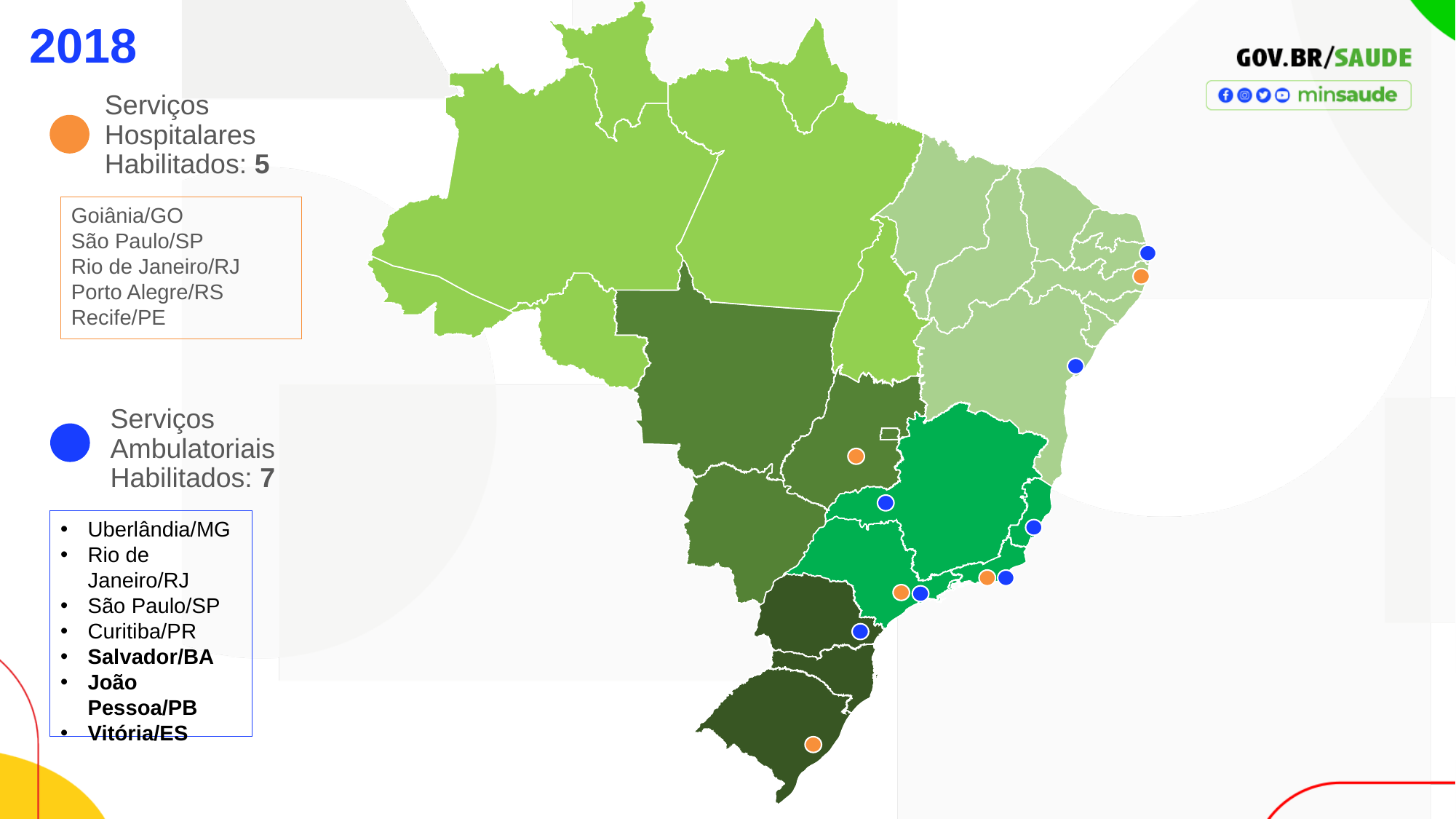

2018
Serviços Hospitalares Habilitados: 5

Goiânia/GO
São Paulo/SP
Rio de Janeiro/RJ
Porto Alegre/RS
Recife/PE

Serviços Ambulatoriais Habilitados: 7

Uberlândia/MG
Rio de Janeiro/RJ
São Paulo/SP
Curitiba/PR
Salvador/BA
João Pessoa/PB
Vitória/ES